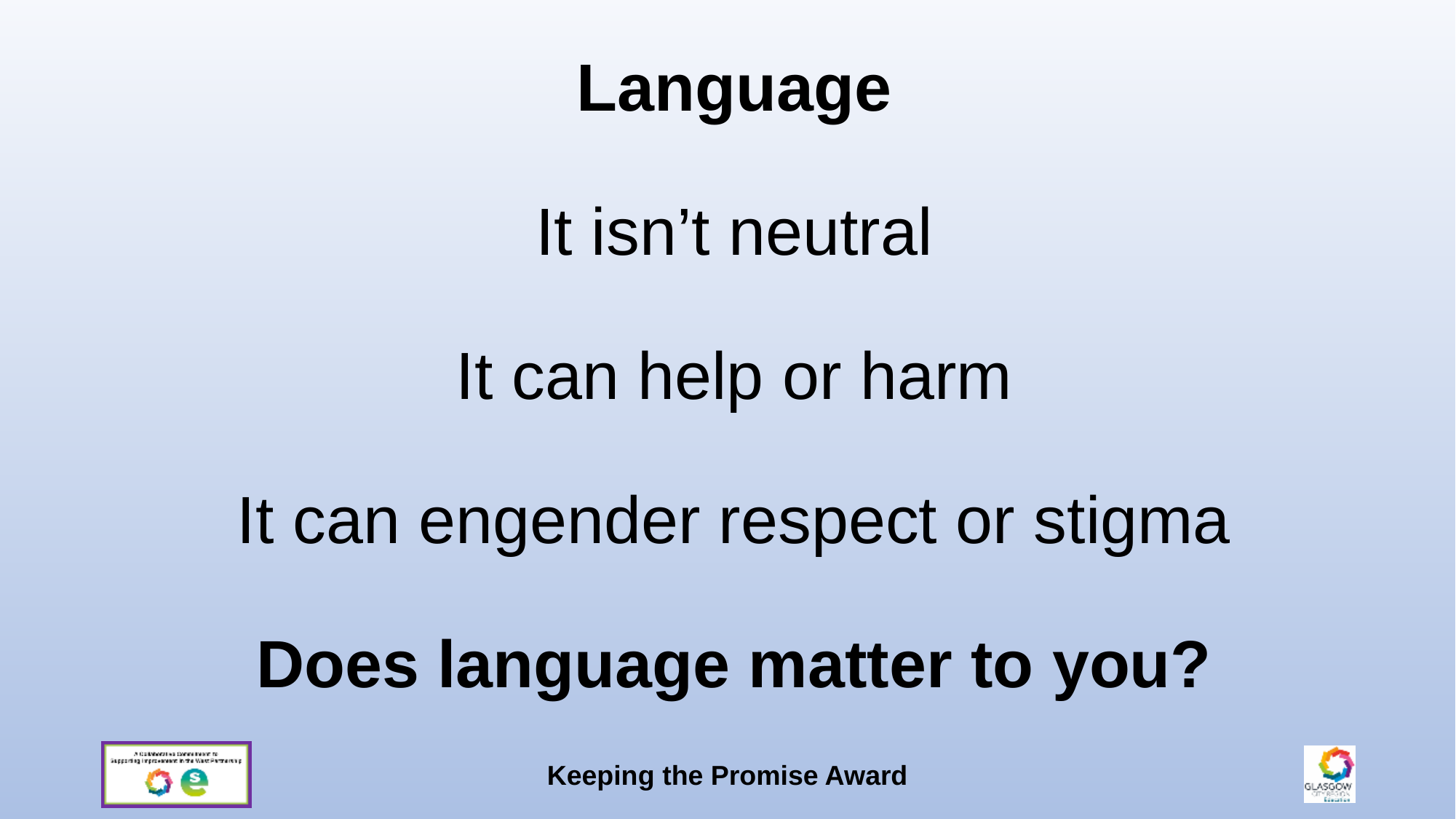

Language
Language

It isn’t neutral

It can help or harm

It can engender respect or stigma

Does language matter to you?